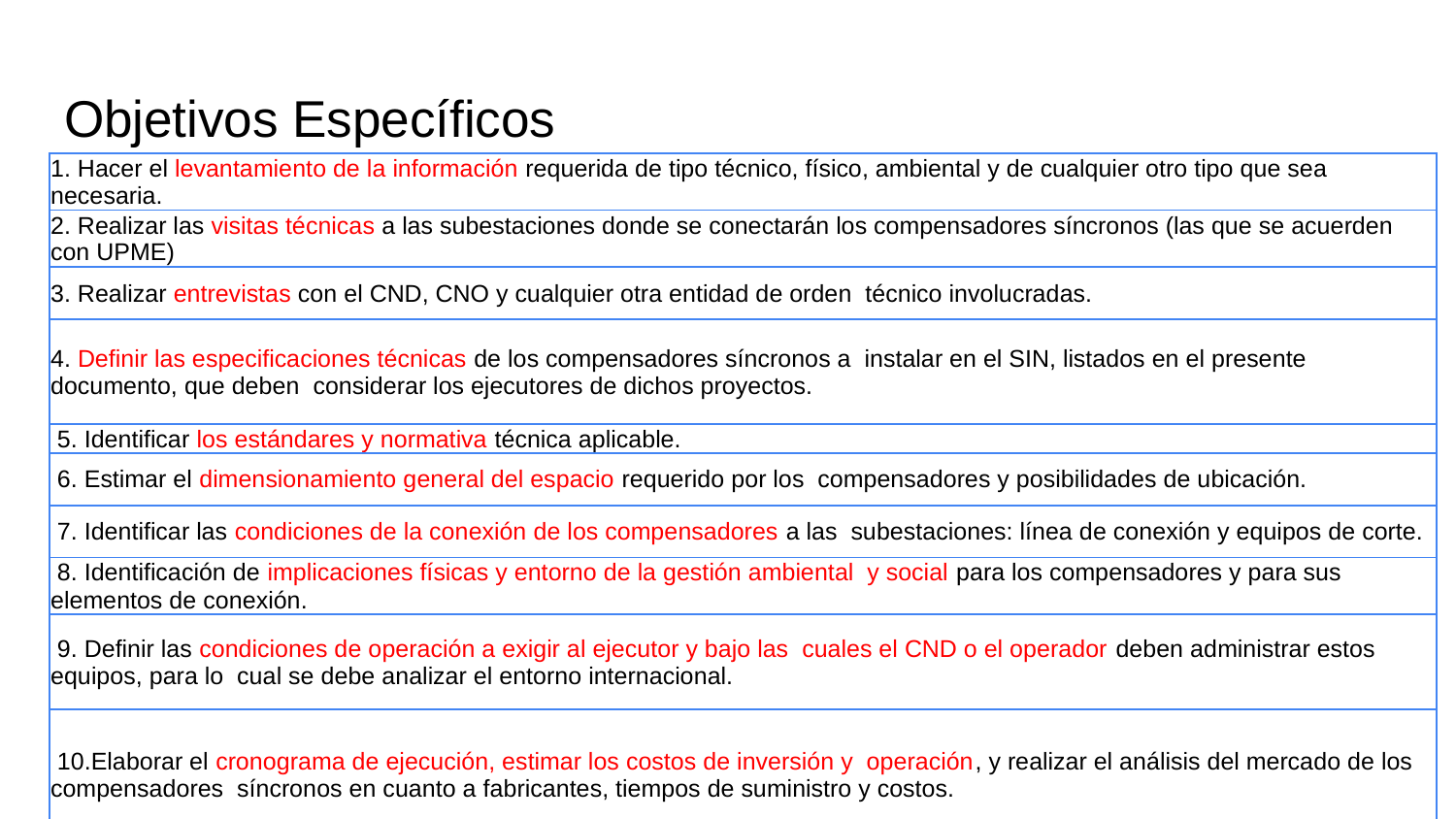

# Objetivos Específicos
| 1. Hacer el levantamiento de la información requerida de tipo técnico, físico, ambiental y de cualquier otro tipo que sea necesaria. |
| --- |
| 2. Realizar las visitas técnicas a las subestaciones donde se conectarán los compensadores síncronos (las que se acuerden con UPME) |
| 3. Realizar entrevistas con el CND, CNO y cualquier otra entidad de orden técnico involucradas. |
| 4. Definir las especificaciones técnicas de los compensadores síncronos a instalar en el SIN, listados en el presente documento, que deben considerar los ejecutores de dichos proyectos. |
| 5. Identificar los estándares y normativa técnica aplicable. |
| 6. Estimar el dimensionamiento general del espacio requerido por los compensadores y posibilidades de ubicación. |
| 7. Identificar las condiciones de la conexión de los compensadores a las subestaciones: línea de conexión y equipos de corte. |
| 8. Identificación de implicaciones físicas y entorno de la gestión ambiental y social para los compensadores y para sus elementos de conexión. |
| 9. Definir las condiciones de operación a exigir al ejecutor y bajo las cuales el CND o el operador deben administrar estos equipos, para lo cual se debe analizar el entorno internacional. |
| 10.Elaborar el cronograma de ejecución, estimar los costos de inversión y operación, y realizar el análisis del mercado de los compensadores síncronos en cuanto a fabricantes, tiempos de suministro y costos. |